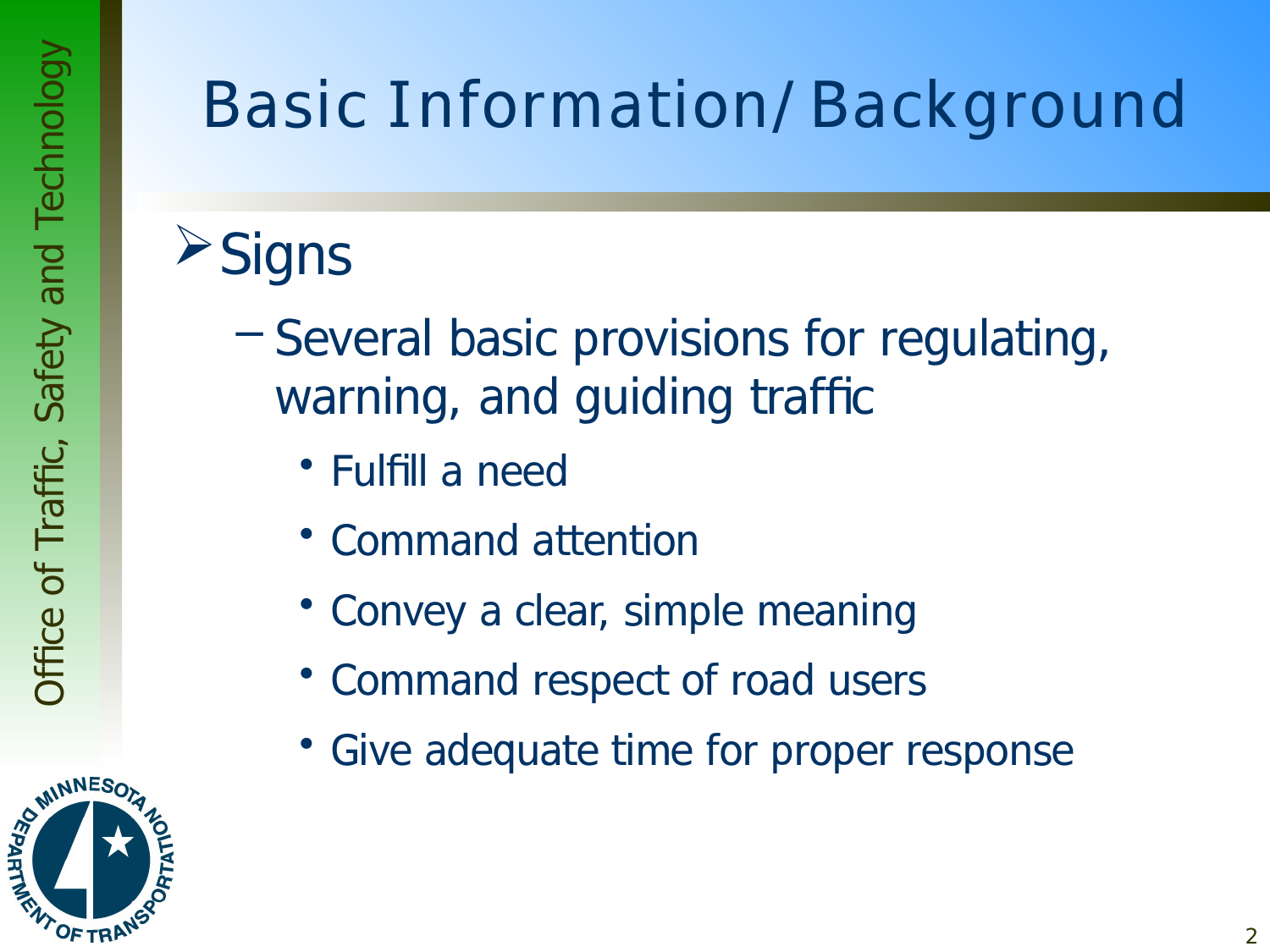

# Basic Information/Background

Signs
Several basic provisions for regulating, warning, and guiding traffic
Fulfill a need
Command attention
Convey a clear, simple meaning
Command respect of road users
Give adequate time for proper response
2